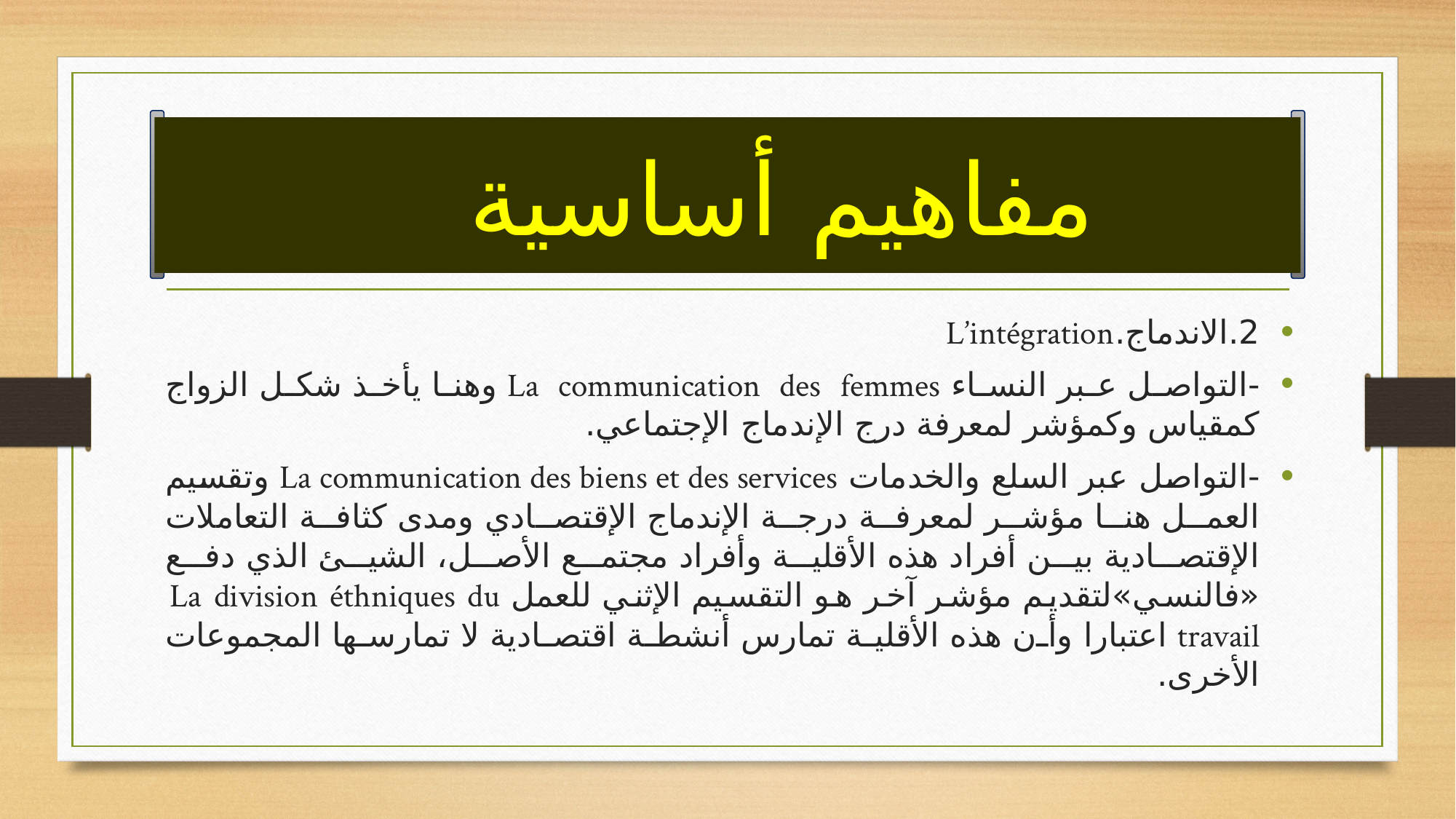

# مفاهيم أساسية
2.	الاندماج.L’intégration
-	التواصل عبر النساء La communication des femmes وهنا يأخذ شكل الزواج كمقياس وكمؤشر لمعرفة درج الإندماج الإجتماعي.
-	التواصل عبر السلع والخدمات La communication des biens et des services وتقسيم العمل هنا مؤشر لمعرفة درجة الإندماج الإقتصادي ومدى كثافة التعاملات الإقتصادية بين أفراد هذه الأقلية وأفراد مجتمع الأصل، الشيئ الذي دفع «فالنسي»لتقديم مؤشر آخر هو التقسيم الإثني للعمل La division éthniques du travail اعتبارا وأن هذه الأقلية تمارس أنشطة اقتصادية لا تمارسها المجموعات الأخرى.